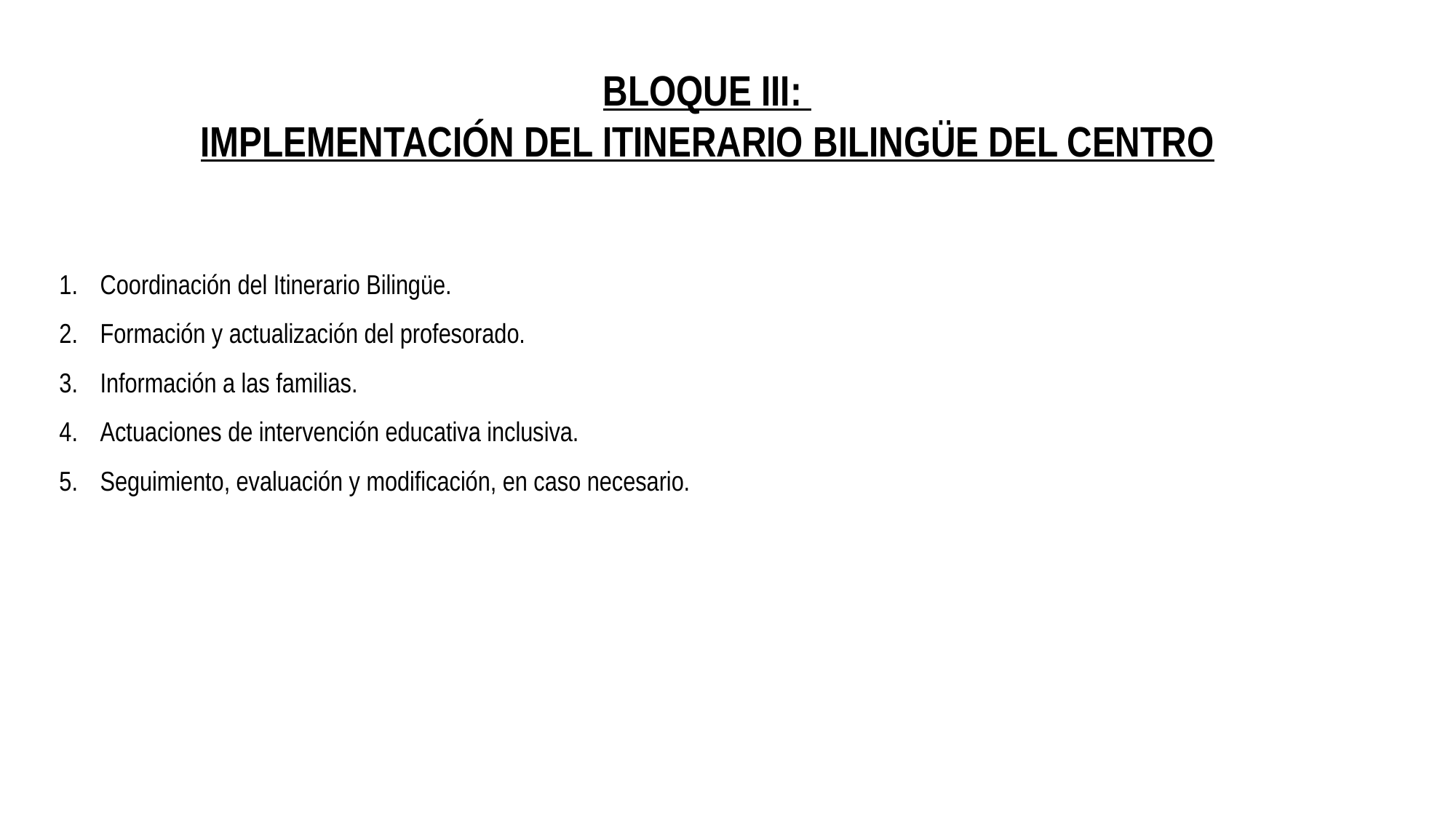

BLOQUE III:
IMPLEMENTACIÓN DEL ITINERARIO BILINGÜE DEL CENTRO

Coordinación del Itinerario Bilingüe.
Formación y actualización del profesorado.
Información a las familias.
Actuaciones de intervención educativa inclusiva.
Seguimiento, evaluación y modificación, en caso necesario.